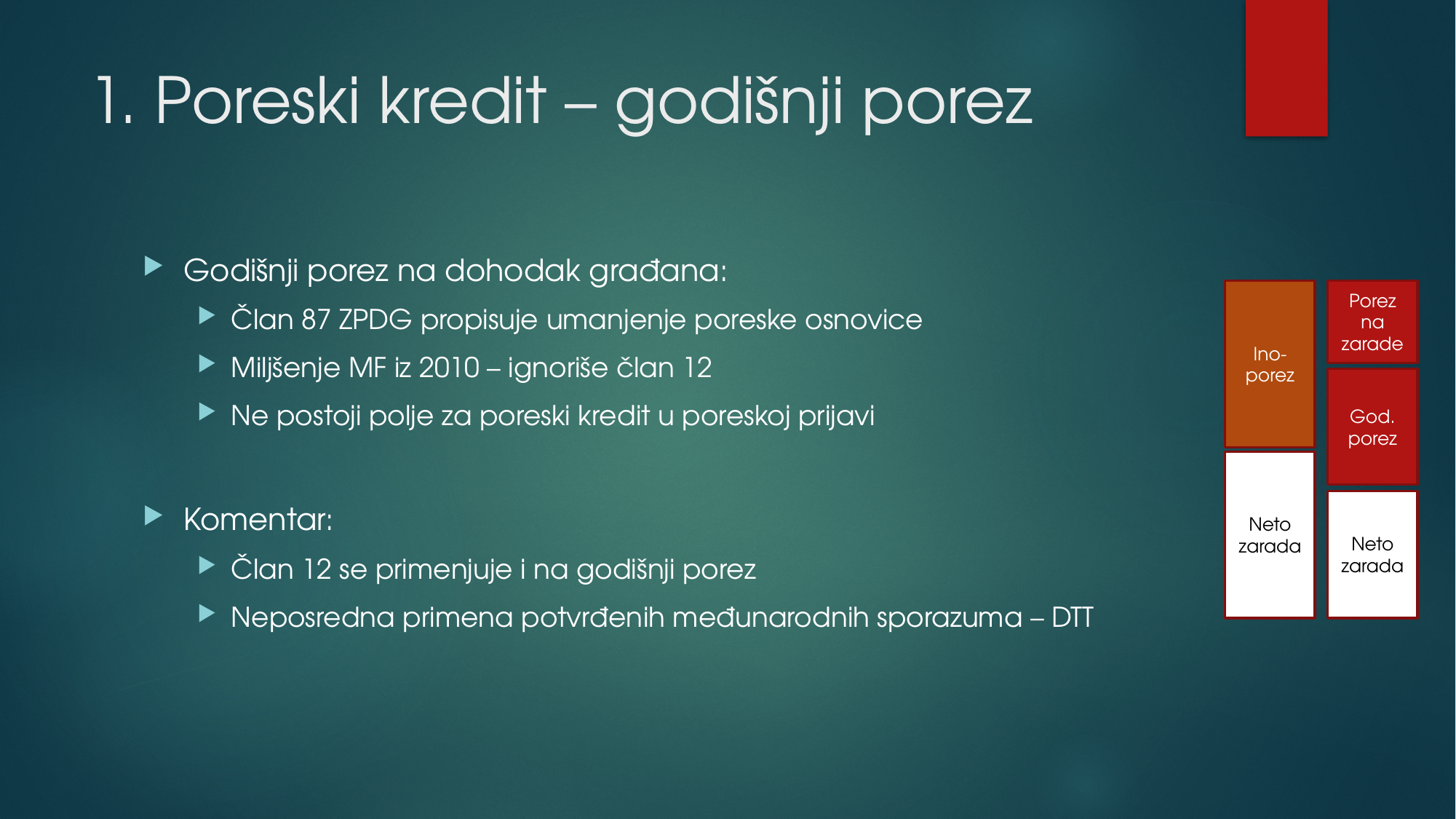

# 1. Poreski kredit – godišnji porez
Godišnji porez na dohodak građana:
Član 87 ZPDG propisuje umanjenje poreske osnovice
Miljšenje MF iz 2010 – ignoriše član 12
Ne postoji polje za poreski kredit u poreskoj prijavi

Komentar:
Član 12 se primenjuje i na godišnji porez
Neposredna primena potvrđenih međunarodnih sporazuma – DTT
Ino-porez
Porez na zarade
God. porez
Neto zarada
Neto zarada